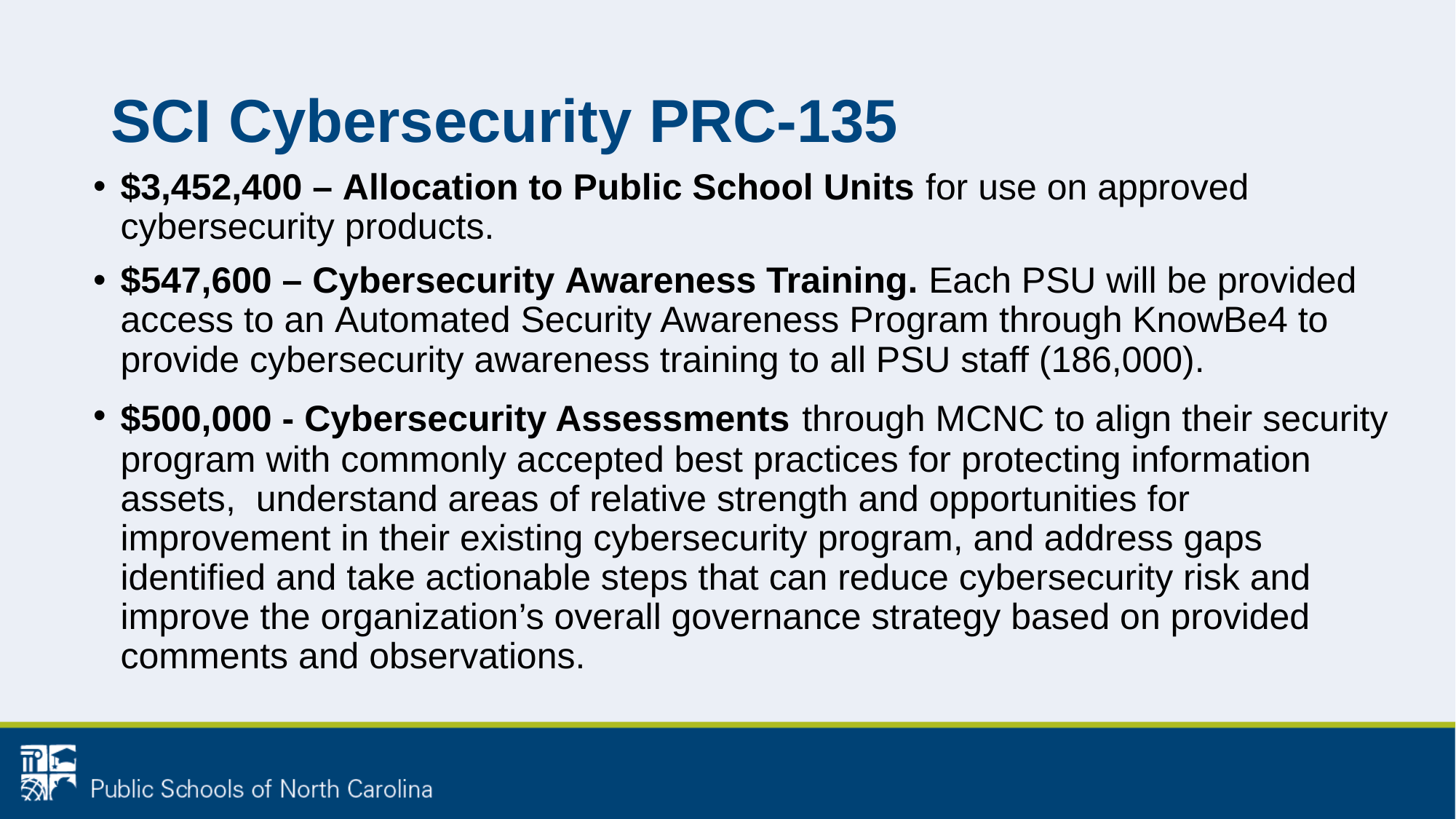

# SCI Cybersecurity PRC-135
$3,452,400 – Allocation to Public School Units for use on approved cybersecurity products.
$547,600 – Cybersecurity Awareness Training. Each PSU will be provided access to an Automated Security Awareness Program through KnowBe4 to provide cybersecurity awareness training to all PSU staff (186,000).
$500,000 - Cybersecurity Assessments through MCNC to align their security program with commonly accepted best practices for protecting information assets,  understand areas of relative strength and opportunities for improvement in their existing cybersecurity program, and address gaps identified and take actionable steps that can reduce cybersecurity risk and improve the organization’s overall governance strategy based on provided comments and observations.